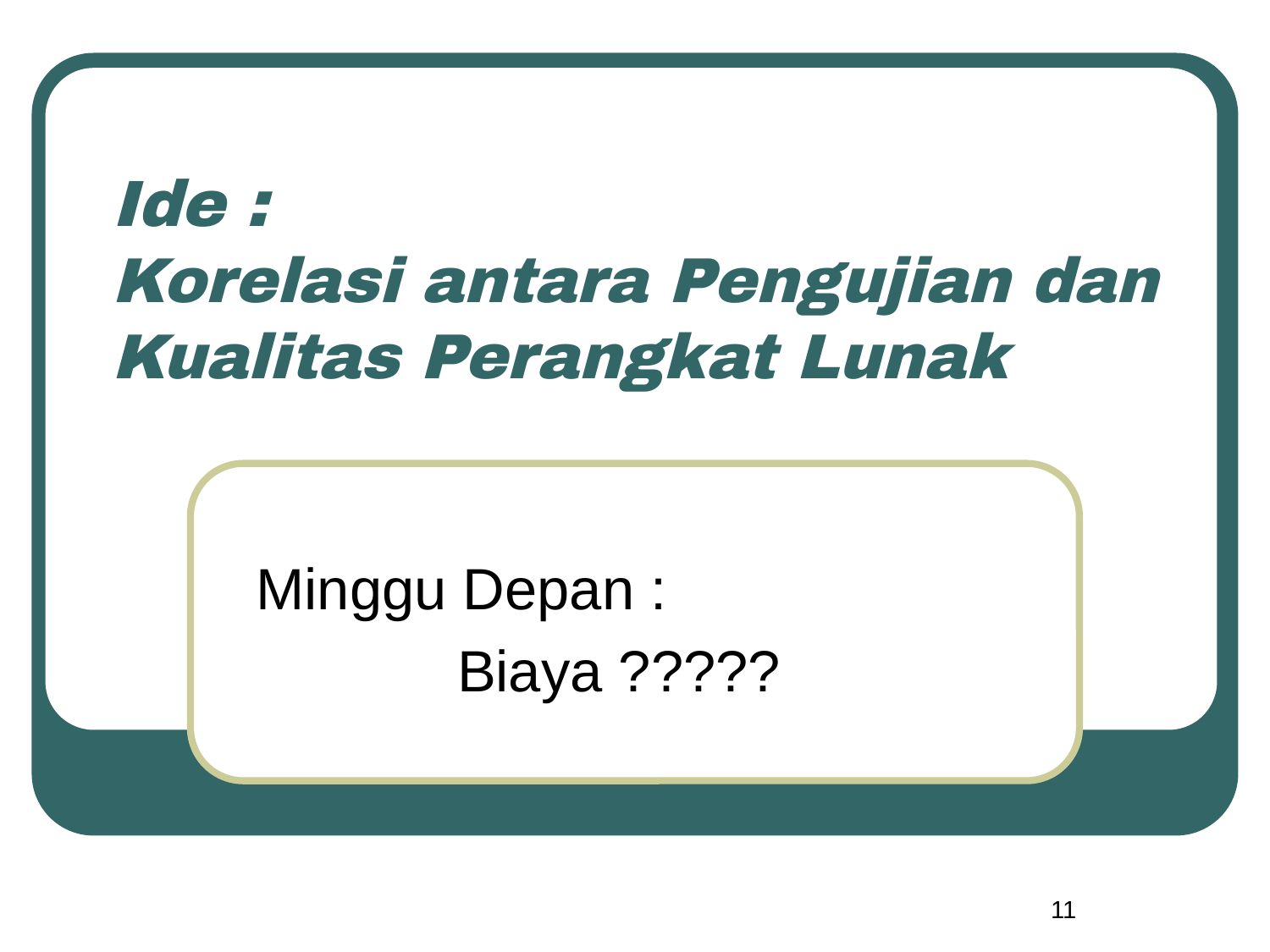

# Ide : Korelasi antara Pengujian dan Kualitas Perangkat Lunak
Minggu Depan :
Biaya ?????
11